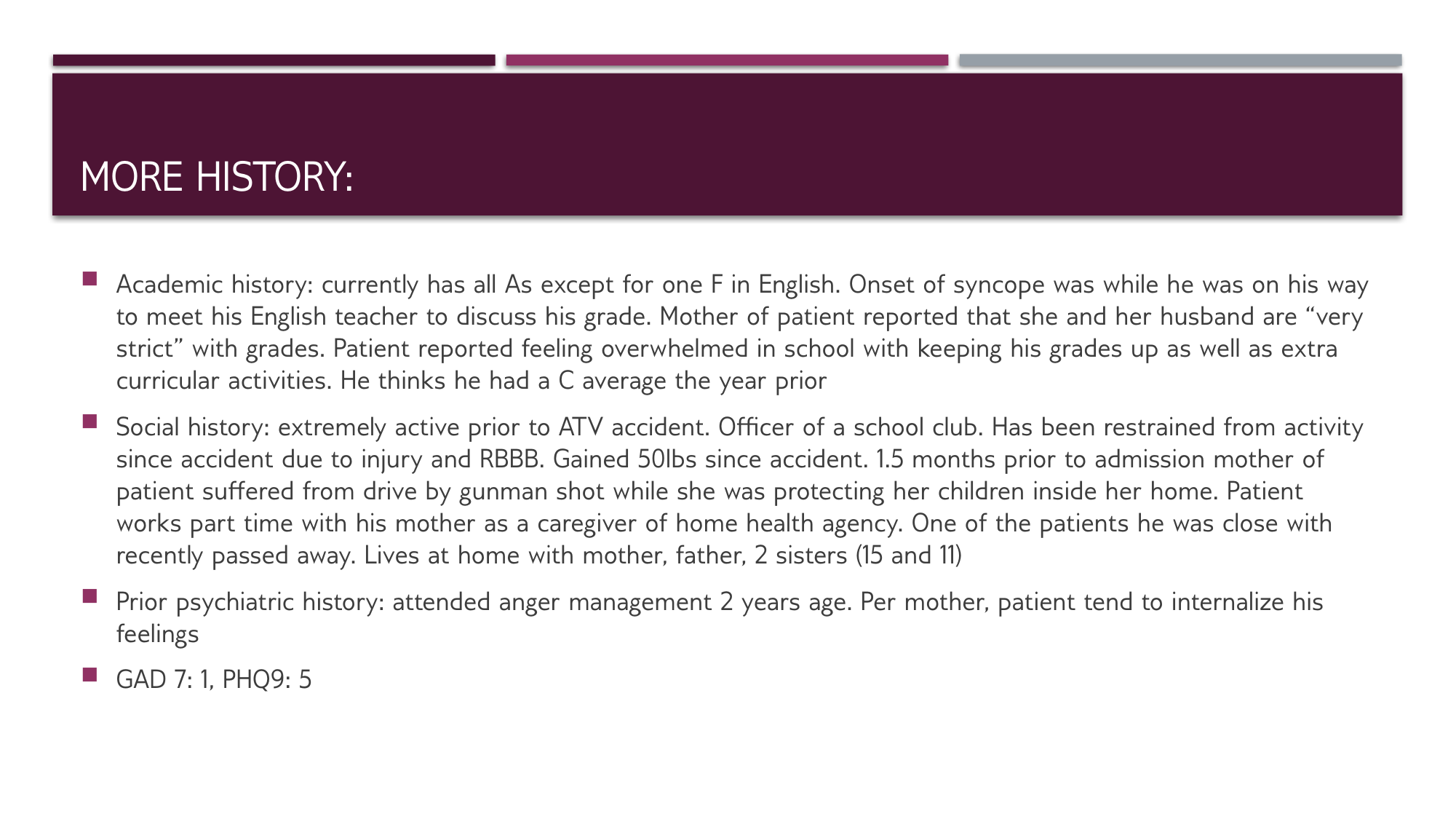

# More history:
Academic history: currently has all As except for one F in English. Onset of syncope was while he was on his way to meet his English teacher to discuss his grade. Mother of patient reported that she and her husband are “very strict” with grades. Patient reported feeling overwhelmed in school with keeping his grades up as well as extra curricular activities. He thinks he had a C average the year prior
Social history: extremely active prior to ATV accident. Officer of a school club. Has been restrained from activity since accident due to injury and RBBB. Gained 50lbs since accident. 1.5 months prior to admission mother of patient suffered from drive by gunman shot while she was protecting her children inside her home. Patient works part time with his mother as a caregiver of home health agency. One of the patients he was close with recently passed away. Lives at home with mother, father, 2 sisters (15 and 11)
Prior psychiatric history: attended anger management 2 years age. Per mother, patient tend to internalize his feelings
GAD 7: 1, PHQ9: 5